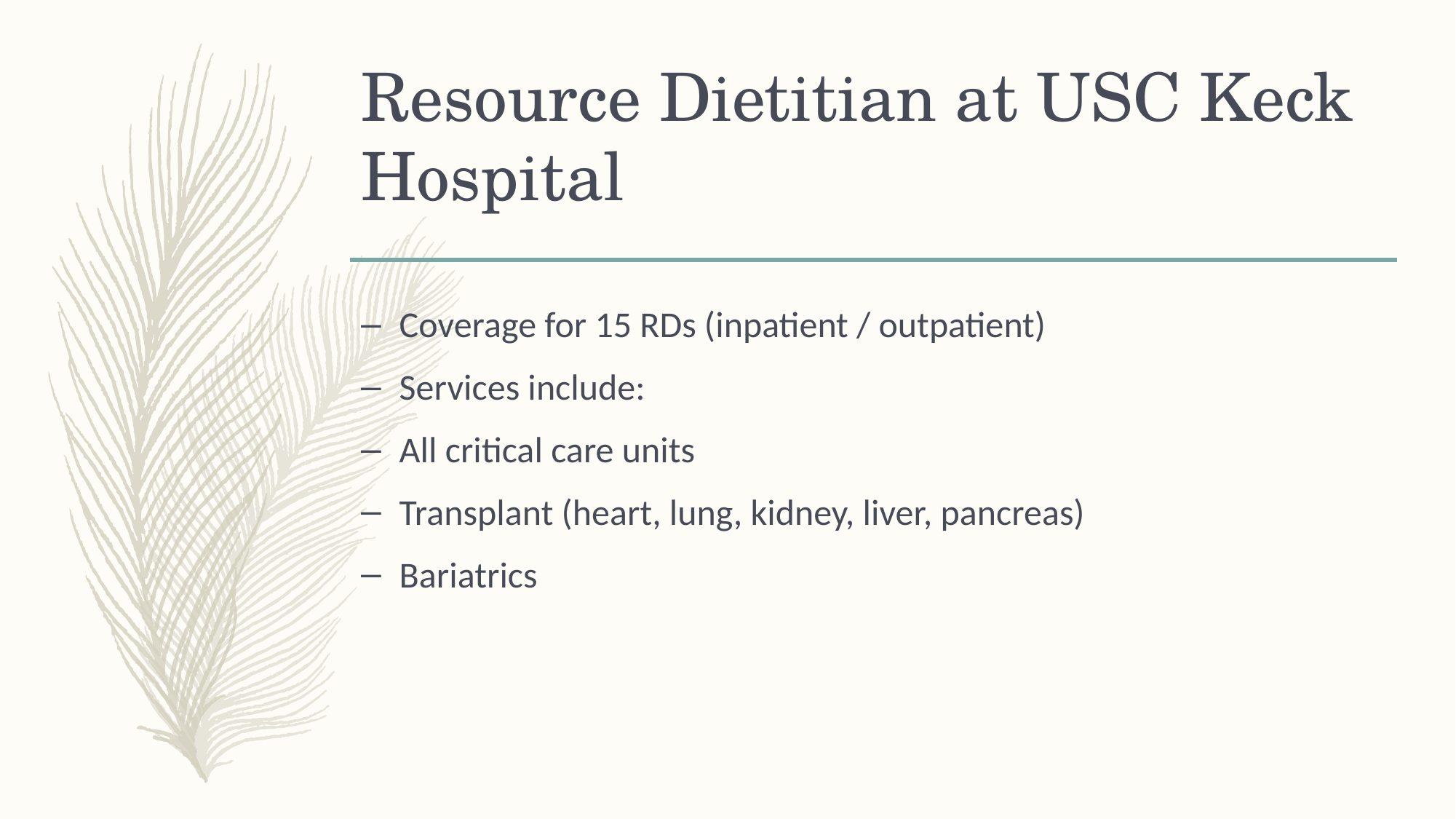

# Resource Dietitian at USC Keck Hospital
Coverage for 15 RDs (inpatient / outpatient)
Services include:
All critical care units
Transplant (heart, lung, kidney, liver, pancreas)
Bariatrics